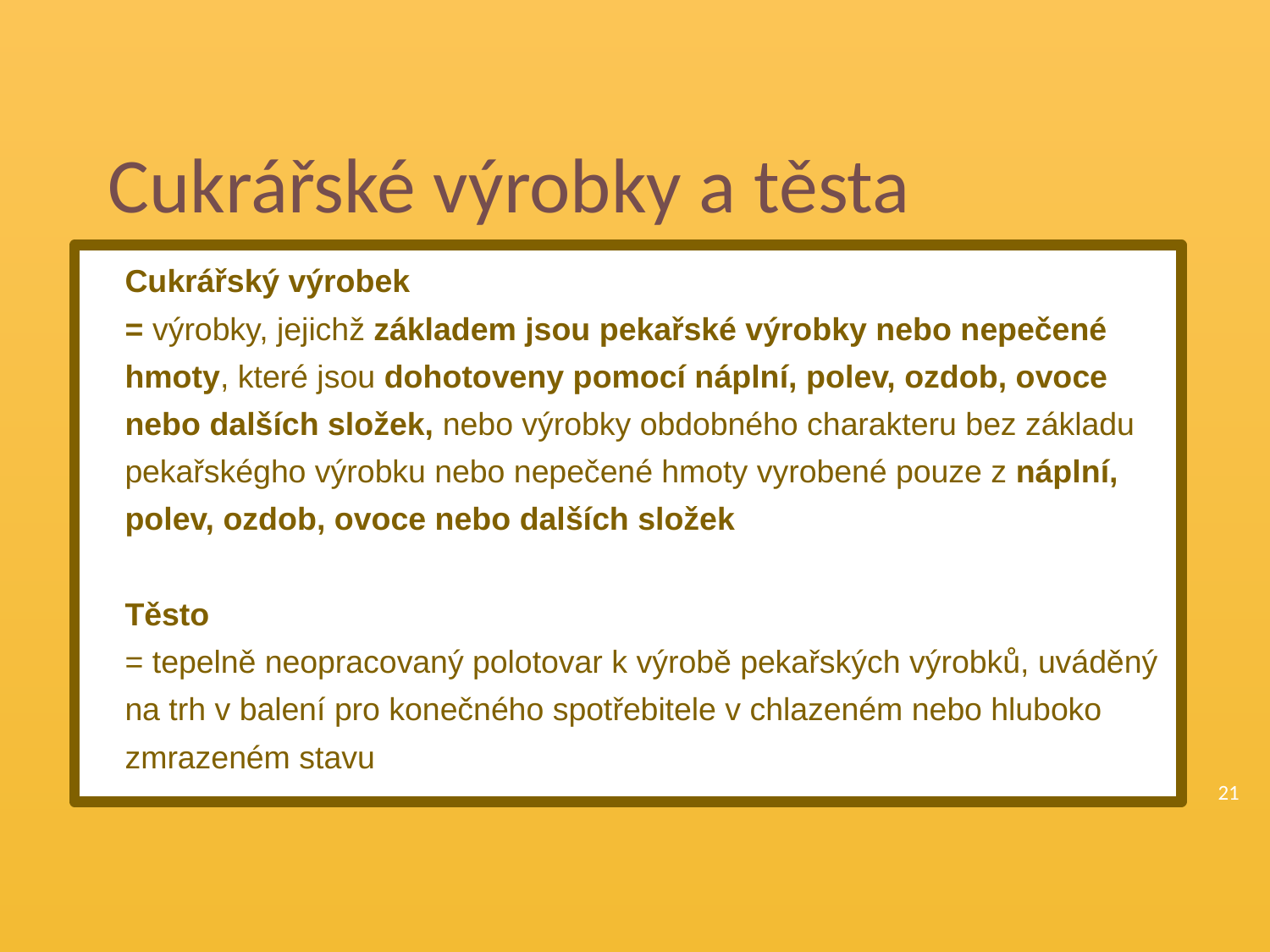

# Cukrářské výrobky a těsta
Cukrářský výrobek
= výrobky, jejichž základem jsou pekařské výrobky nebo nepečené hmoty, které jsou dohotoveny pomocí náplní, polev, ozdob, ovoce nebo dalších složek, nebo výrobky obdobného charakteru bez základu pekařskégho výrobku nebo nepečené hmoty vyrobené pouze z náplní, polev, ozdob, ovoce nebo dalších složek

Těsto
= tepelně neopracovaný polotovar k výrobě pekařských výrobků, uváděný na trh v balení pro konečného spotřebitele v chlazeném nebo hluboko zmrazeném stavu
21